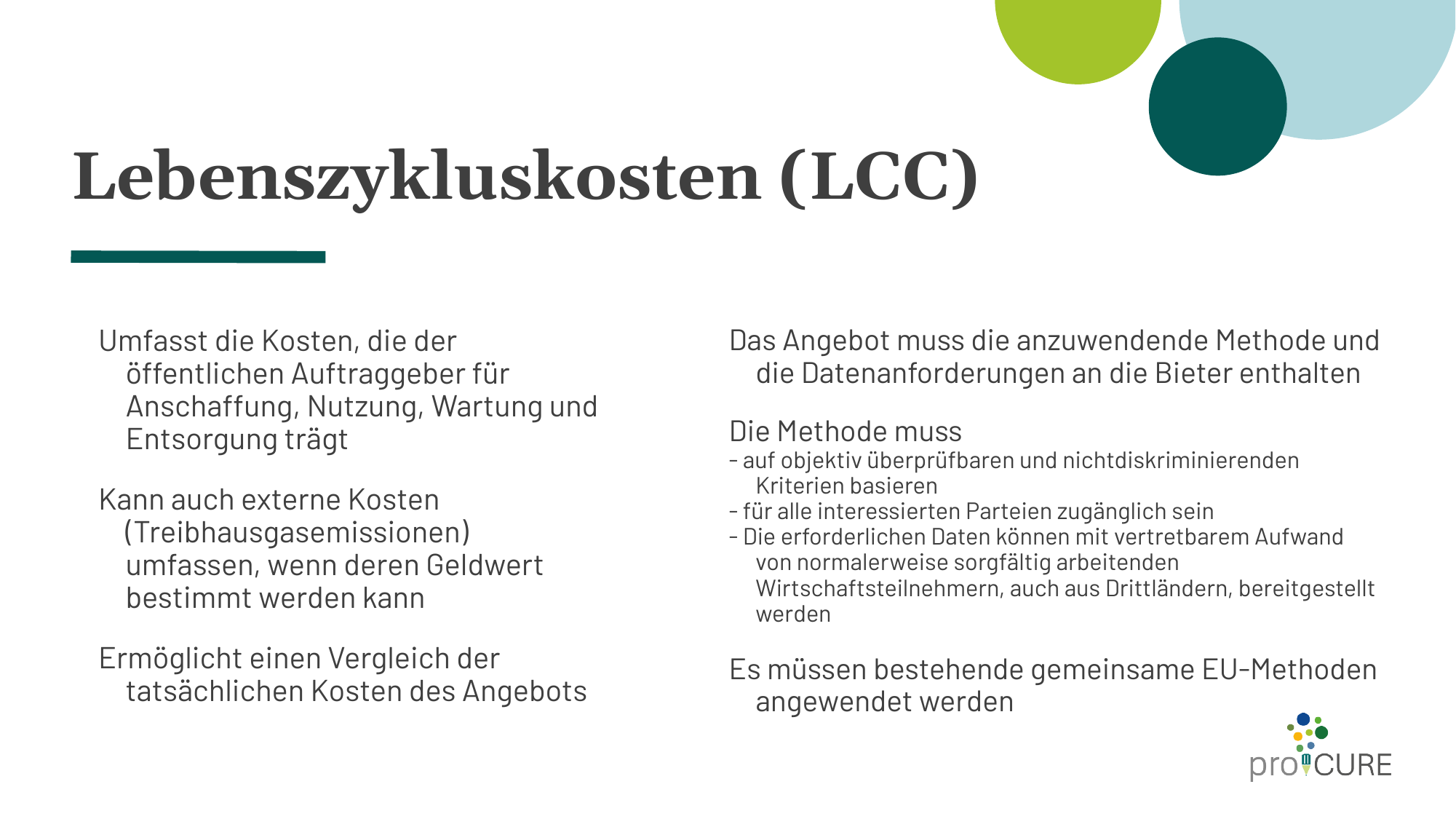

# Lebenszykluskosten (LCC)
Umfasst die Kosten, die der öffentlichen Auftraggeber für Anschaffung, Nutzung, Wartung und Entsorgung trägt
Kann auch externe Kosten (Treibhausgasemissionen) umfassen, wenn deren Geldwert bestimmt werden kann
Ermöglicht einen Vergleich der tatsächlichen Kosten des Angebots

Das Angebot muss die anzuwendende Methode und die Datenanforderungen an die Bieter enthalten
Die Methode muss
- auf objektiv überprüfbaren und nichtdiskriminierenden Kriterien basieren
- für alle interessierten Parteien zugänglich sein
- Die erforderlichen Daten können mit vertretbarem Aufwand von normalerweise sorgfältig arbeitenden Wirtschaftsteilnehmern, auch aus Drittländern, bereitgestellt werden
Es müssen bestehende gemeinsame EU-Methoden angewendet werden